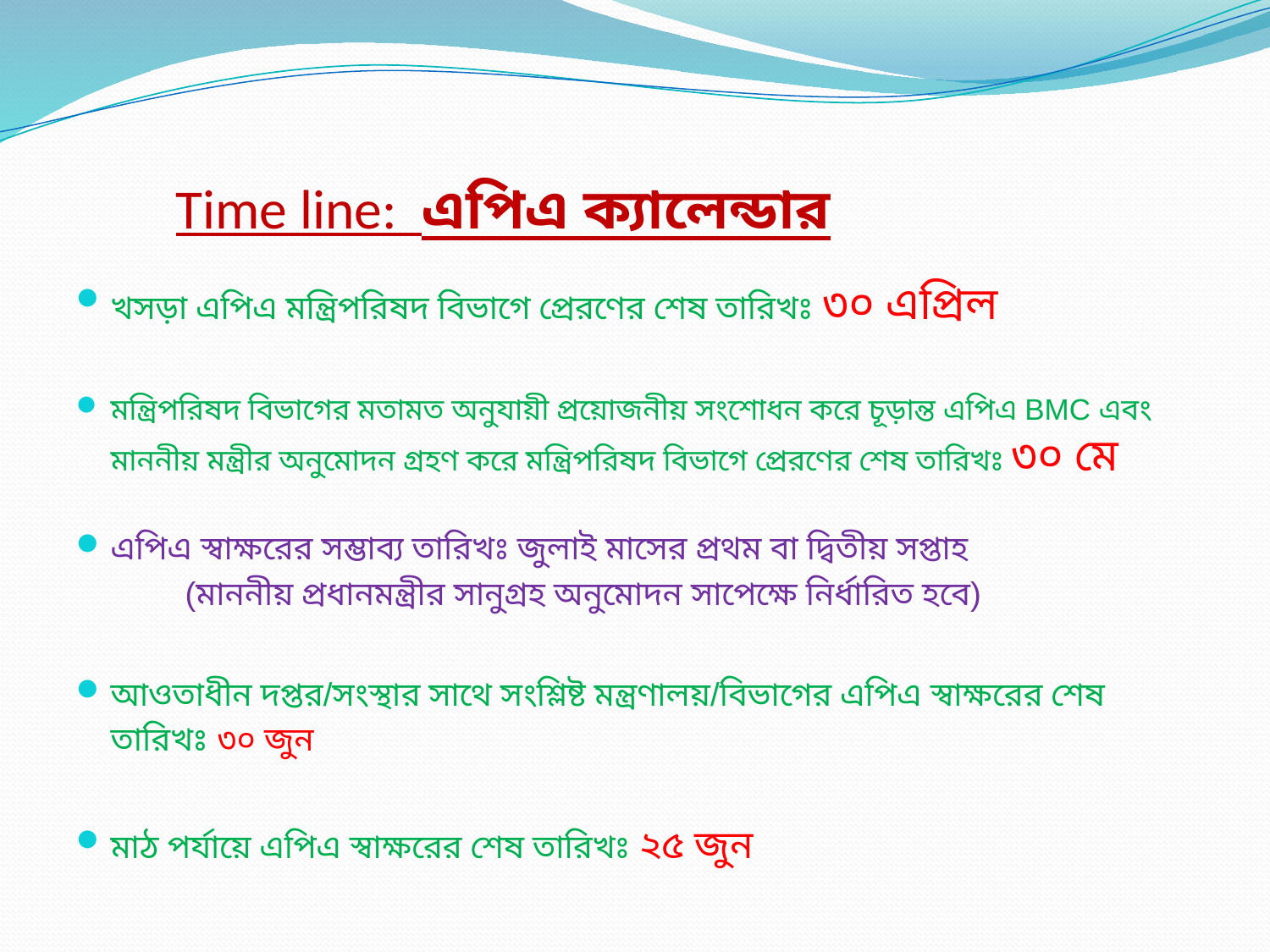

# Time line:  এপিএ ক্যালেন্ডার
খসড়া এপিএ মন্ত্রিপরিষদ বিভাগে প্রেরণের শেষ তারিখঃ ৩০ এপ্রিল

মন্ত্রিপরিষদ বিভাগের মতামত অনুযায়ী প্রয়োজনীয় সংশোধন করে চূড়ান্ত এপিএ BMC এবং মাননীয় মন্ত্রীর অনুমোদন গ্রহণ করে মন্ত্রিপরিষদ বিভাগে প্রেরণের শেষ তারিখঃ ৩০ মে

এপিএ স্বাক্ষরের সম্ভাব্য তারিখঃ জুলাই মাসের প্রথম বা দ্বিতীয় সপ্তাহ
            (মাননীয় প্রধানমন্ত্রীর সানুগ্রহ অনুমোদন সাপেক্ষে নির্ধারিত হবে)

আওতাধীন দপ্তর/সংস্থার সাথে সংশ্লিষ্ট মন্ত্রণালয়/বিভাগের এপিএ স্বাক্ষরের শেষ তারিখঃ ৩০ জুন

মাঠ পর্যায়ে এপিএ স্বাক্ষরের শেষ তারিখঃ ২৫ জুন